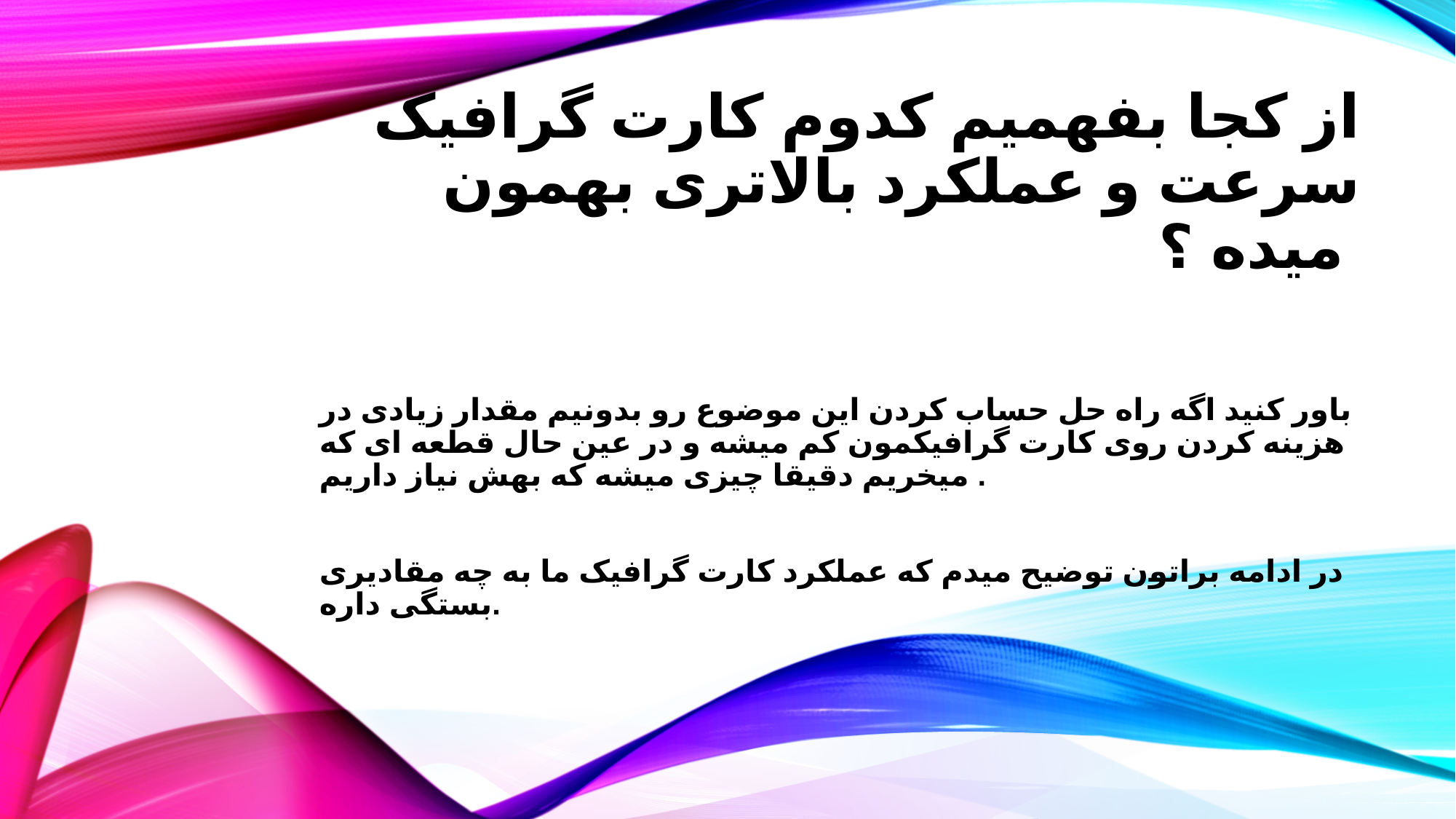

# از کجا بفهمیم کدوم کارت گرافیک سرعت و عملکرد بالاتری بهمون میده ؟
باور کنید اگه راه حل حساب کردن این موضوع رو بدونیم مقدار زیادی در هزینه کردن روی کارت گرافیکمون کم میشه و در عین حال قطعه ای که میخریم دقیقا چیزی میشه که بهش نیاز داریم .

در ادامه براتون توضیح میدم که عملکرد کارت گرافیک ما به چه مقادیری بستگی داره.